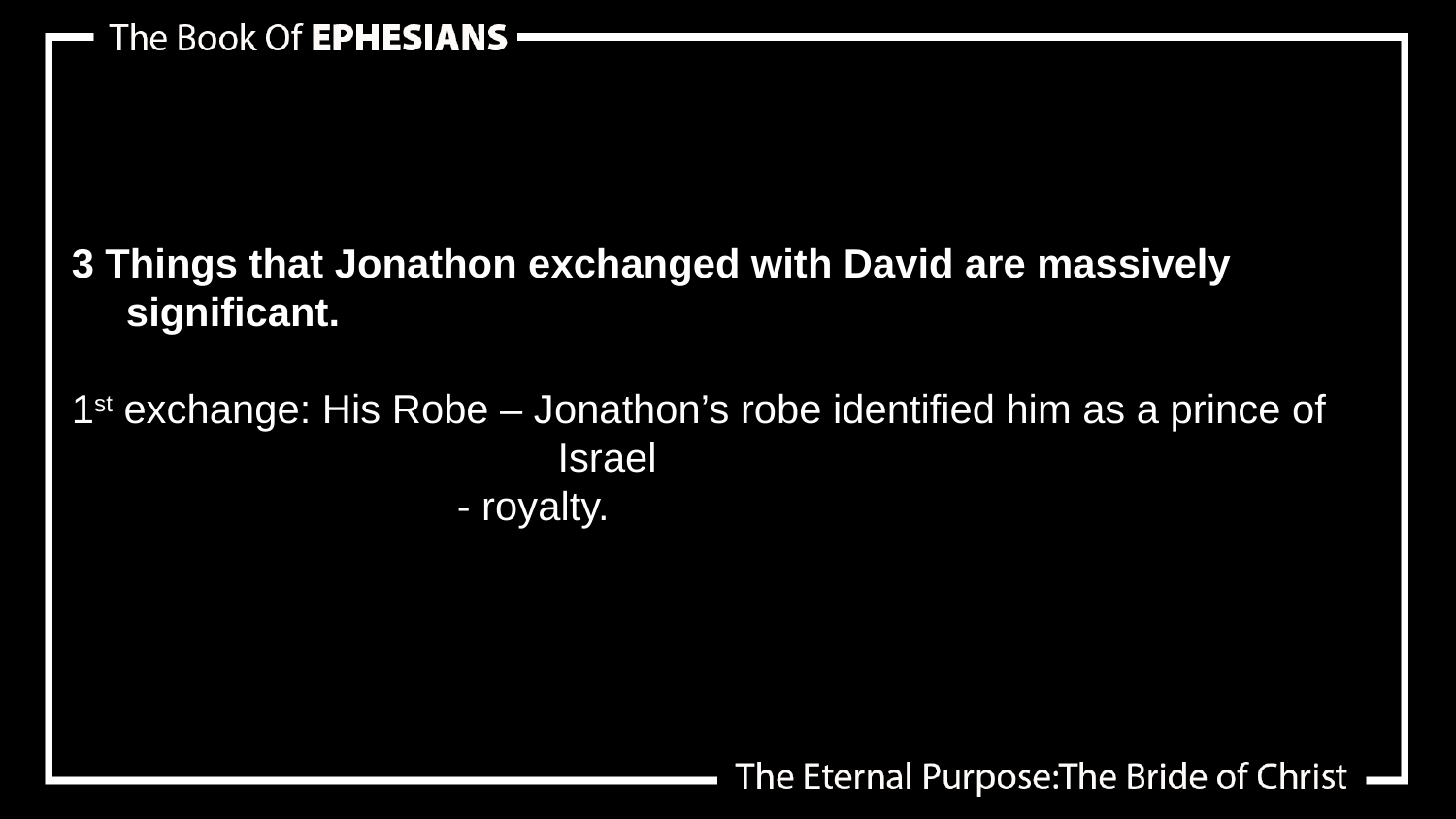

3 Things that Jonathon exchanged with David are massively significant.

1st exchange: His Robe – Jonathon’s robe identified him as a prince of Israel
	- royalty.